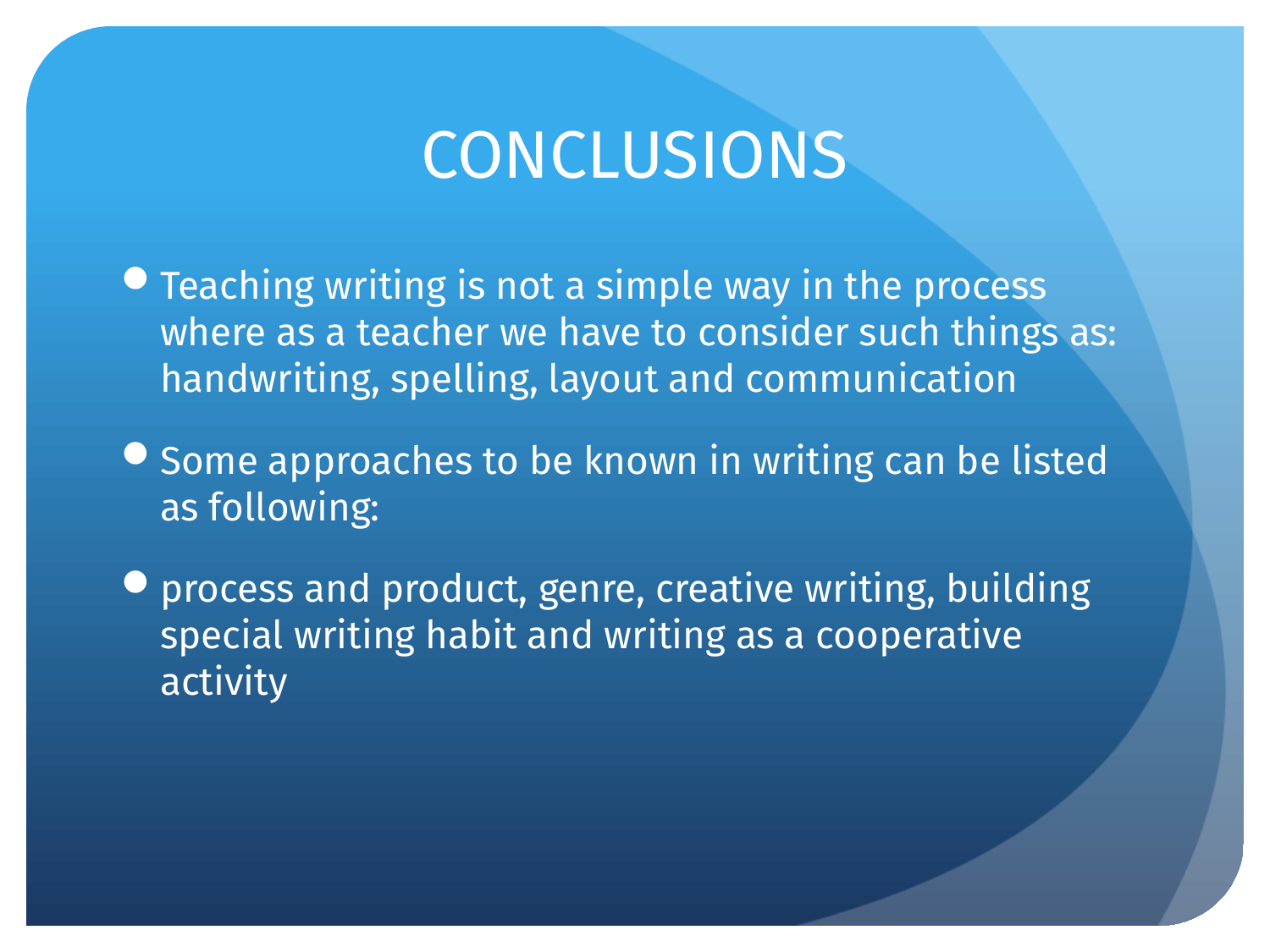

# CONCLUSIONS
Teaching writing is not a simple way in the process where as a teacher we have to consider such things as: handwriting, spelling, layout and communication
Some approaches to be known in writing can be listed as following:
process and product, genre, creative writing, building special writing habit and writing as a cooperative activity